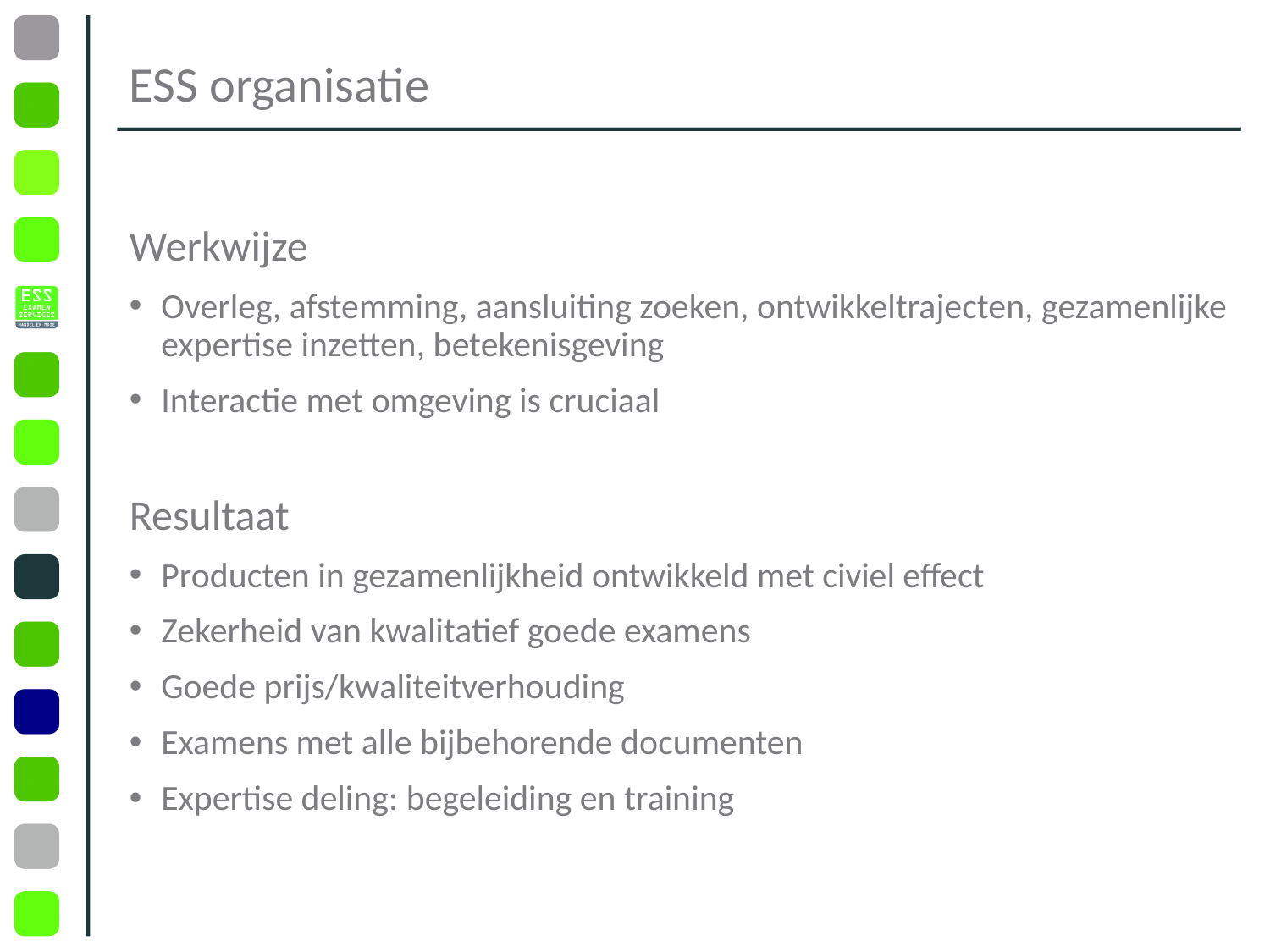

# ESS organisatie
Werkwijze
Overleg, afstemming, aansluiting zoeken, ontwikkeltrajecten, gezamenlijke expertise inzetten, betekenisgeving
Interactie met omgeving is cruciaal

Resultaat
Producten in gezamenlijkheid ontwikkeld met civiel effect
Zekerheid van kwalitatief goede examens
Goede prijs/kwaliteitverhouding
Examens met alle bijbehorende documenten
Expertise deling: begeleiding en training